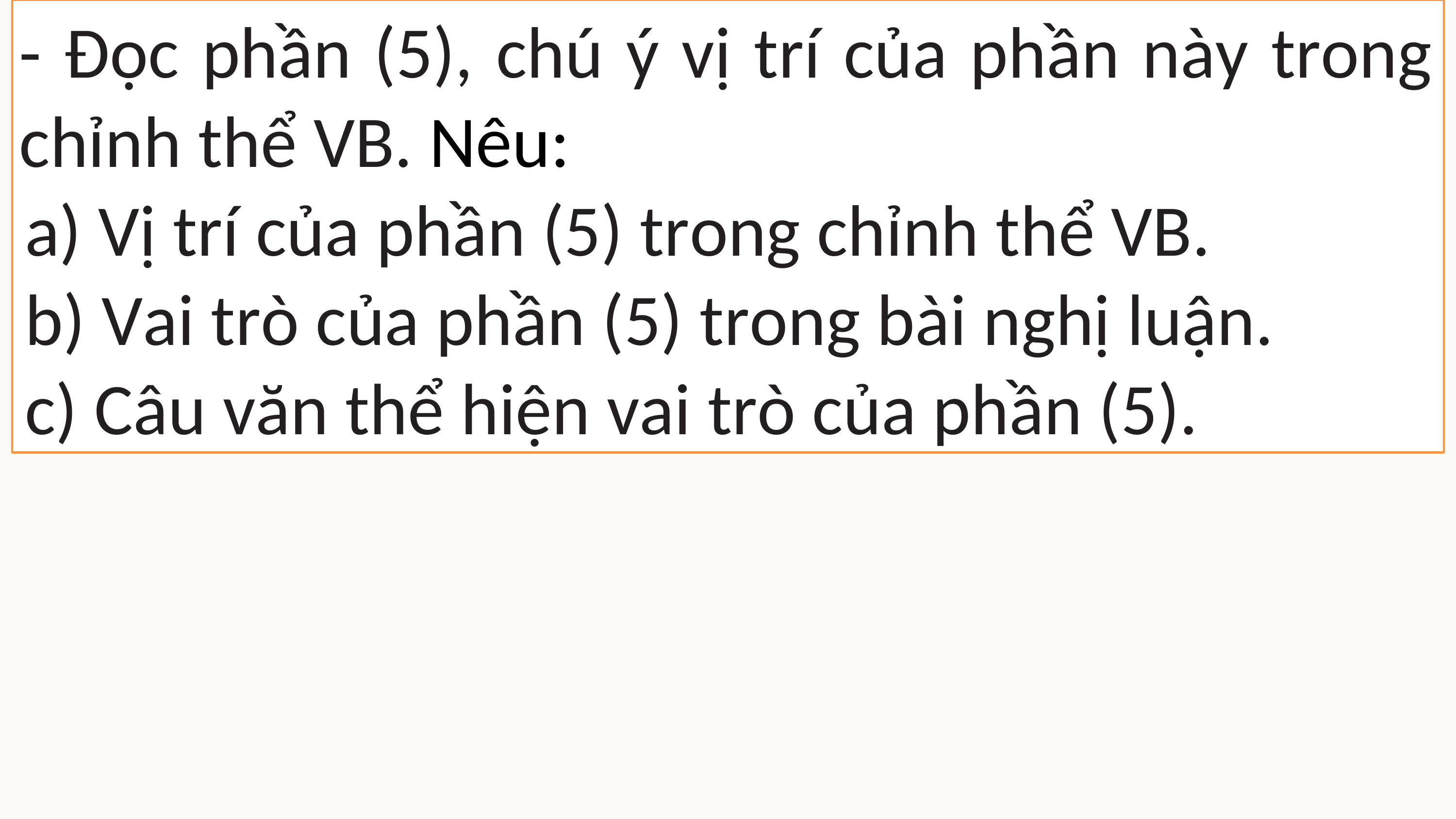

- Đọc phần (5), chú ý vị trí của phần này trong chỉnh thể VB. Nêu:
a) Vị trí của phần (5) trong chỉnh thể VB.
b) Vai trò của phần (5) trong bài nghị luận.
c) Câu văn thể hiện vai trò của phần (5).